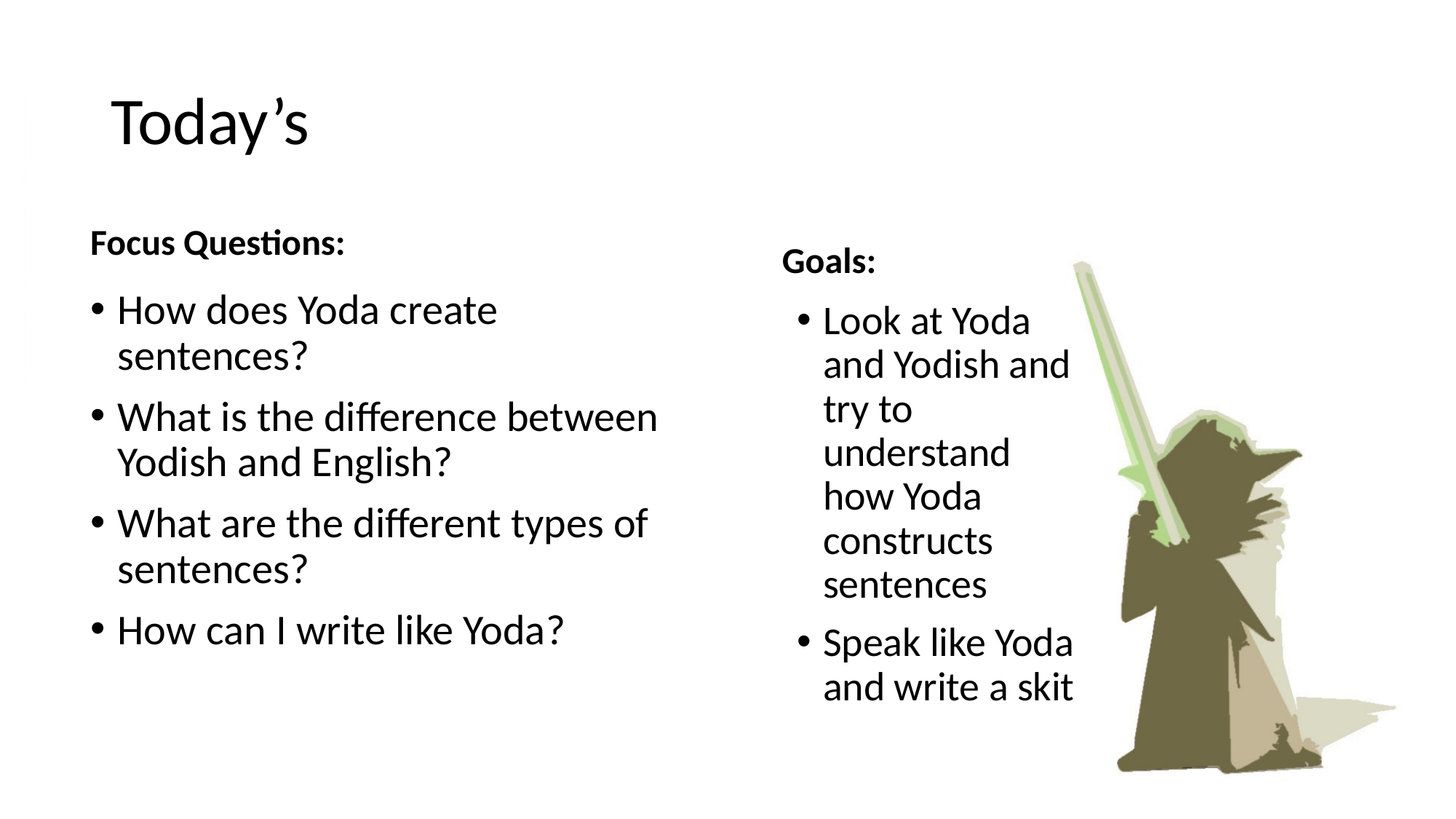

# Today’s

Focus Questions:
Goals:
How does Yoda create sentences?
What is the difference between Yodish and English?
What are the different types of sentences?
How can I write like Yoda?

Look at Yoda and Yodish and try to understand how Yoda constructs sentences
Speak like Yoda and write a skit